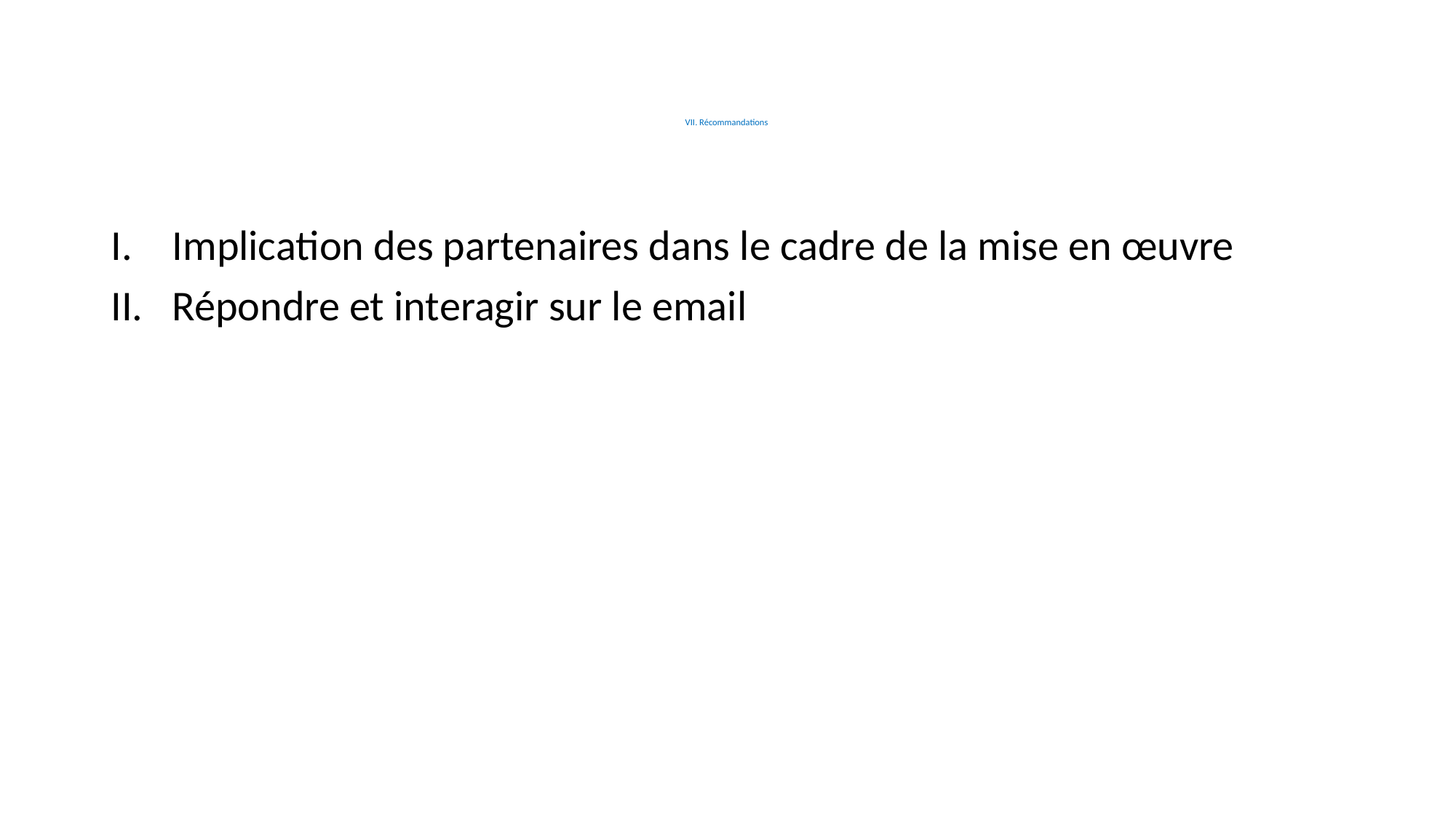

# VII. Récommandations
Implication des partenaires dans le cadre de la mise en œuvre
Répondre et interagir sur le email